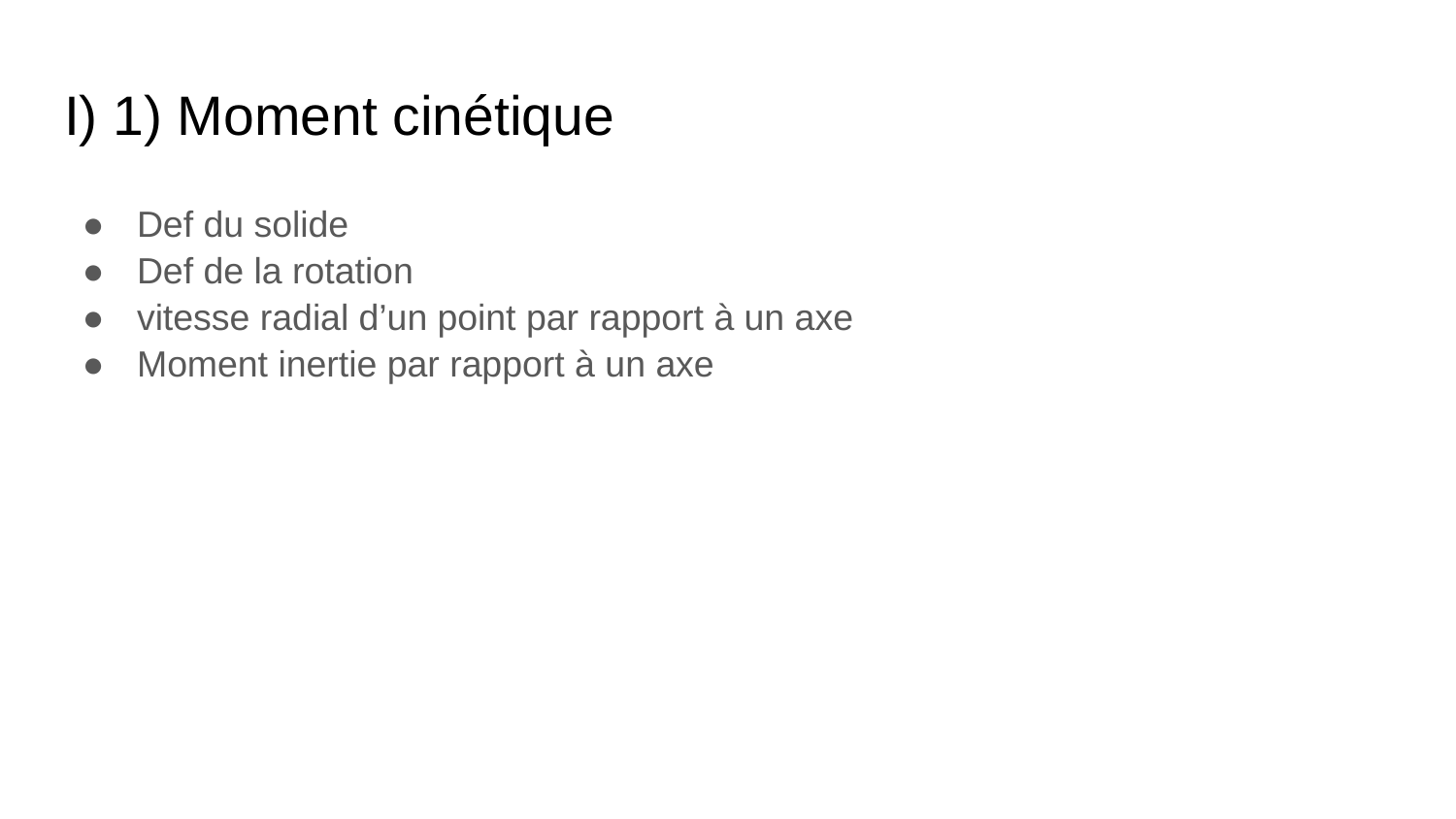

# I) 1) Moment cinétique
Def du solide
Def de la rotation
vitesse radial d’un point par rapport à un axe
Moment inertie par rapport à un axe